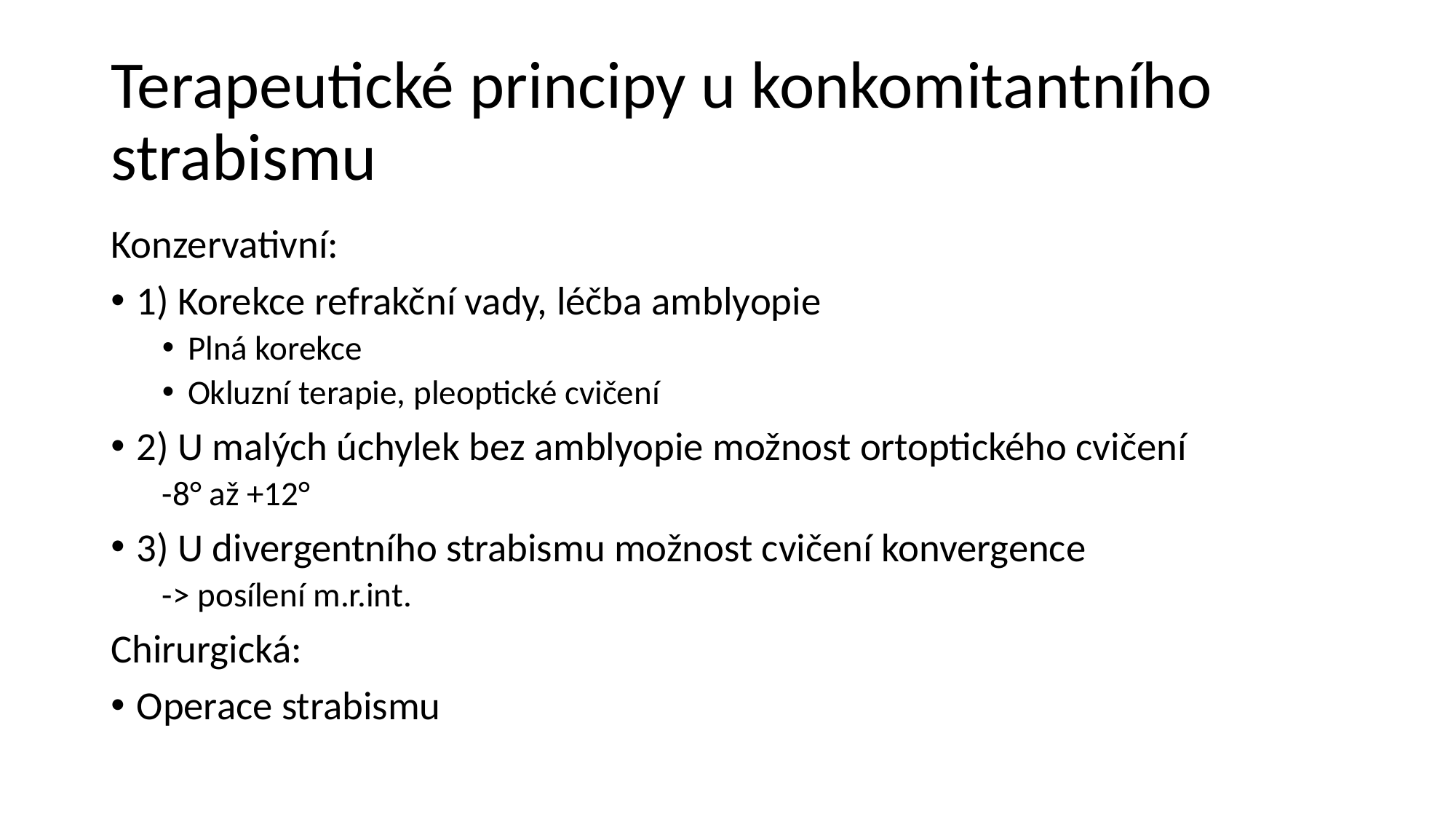

# Terapeutické principy u konkomitantního strabismu
Konzervativní:
1) Korekce refrakční vady, léčba amblyopie
Plná korekce
Okluzní terapie, pleoptické cvičení
2) U malých úchylek bez amblyopie možnost ortoptického cvičení
		-8° až +12°
3) U divergentního strabismu možnost cvičení konvergence
		-> posílení m.r.int.
Chirurgická:
Operace strabismu